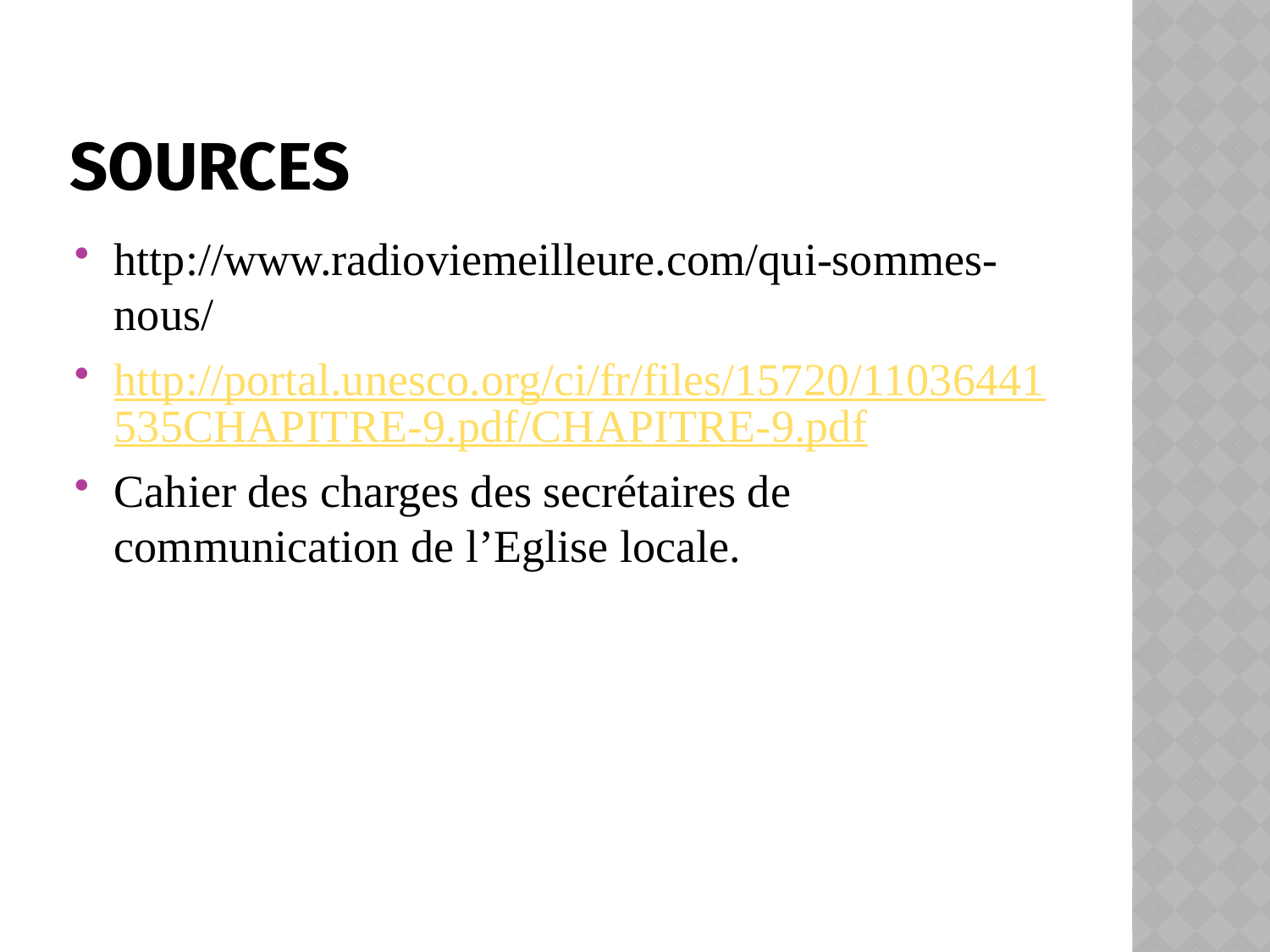

# Sources
http://www.radioviemeilleure.com/qui-sommes-nous/
http://portal.unesco.org/ci/fr/files/15720/11036441535CHAPITRE-9.pdf/CHAPITRE-9.pdf
Cahier des charges des secrétaires de communication de l’Eglise locale.